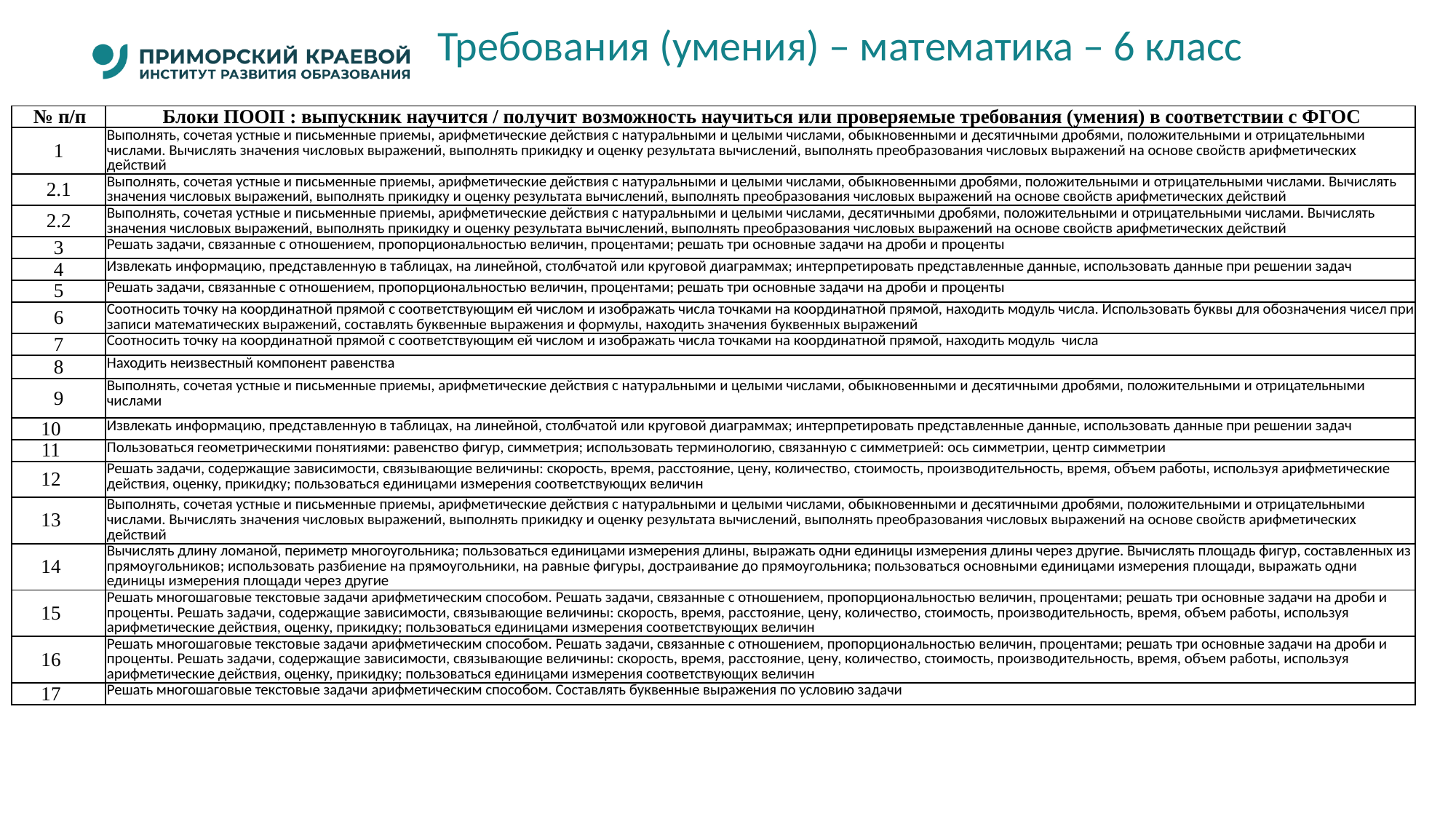

# Требования (умения) – математика – 6 класс
| № п/п | Блоки ПООП : выпускник научится / получит возможность научиться или проверяемые требования (умения) в соответствии с ФГОС |
| --- | --- |
| 1 | Выполнять, сочетая устные и письменные приемы, арифметические действия с натуральными и целыми числами, обыкновенными и десятичными дробями, положительными и отрицательными числами. Вычислять значения числовых выражений, выполнять прикидку и оценку результата вычислений, выполнять преобразования числовых выражений на основе свойств арифметических действий |
| 2.1 | Выполнять, сочетая устные и письменные приемы, арифметические действия с натуральными и целыми числами, обыкновенными дробями, положительными и отрицательными числами. Вычислять значения числовых выражений, выполнять прикидку и оценку результата вычислений, выполнять преобразования числовых выражений на основе свойств арифметических действий |
| 2.2 | Выполнять, сочетая устные и письменные приемы, арифметические действия с натуральными и целыми числами, десятичными дробями, положительными и отрицательными числами. Вычислять значения числовых выражений, выполнять прикидку и оценку результата вычислений, выполнять преобразования числовых выражений на основе свойств арифметических действий |
| 3 | Решать задачи, связанные с отношением, пропорциональностью величин, процентами; решать три основные задачи на дроби и проценты |
| 4 | Извлекать информацию, представленную в таблицах, на линейной, столбчатой или круговой диаграммах; интерпретировать представленные данные, использовать данные при решении задач |
| 5 | Решать задачи, связанные с отношением, пропорциональностью величин, процентами; решать три основные задачи на дроби и проценты |
| 6 | Соотносить точку на координатной прямой с соответствующим ей числом и изображать числа точками на координатной прямой, находить модуль числа. Использовать буквы для обозначения чисел при записи математических выражений, составлять буквенные выражения и формулы, находить значения буквенных выражений |
| 7 | Соотносить точку на координатной прямой с соответствующим ей числом и изображать числа точками на координатной прямой, находить модуль числа |
| 8 | Находить неизвестный компонент равенства |
| 9 | Выполнять, сочетая устные и письменные приемы, арифметические действия с натуральными и целыми числами, обыкновенными и десятичными дробями, положительными и отрицательными числами |
| 10 | Извлекать информацию, представленную в таблицах, на линейной, столбчатой или круговой диаграммах; интерпретировать представленные данные, использовать данные при решении задач |
| 11 | Пользоваться геометрическими понятиями: равенство фигур, симметрия; использовать терминологию, связанную с симметрией: ось симметрии, центр симметрии |
| 12 | Решать задачи, содержащие зависимости, связывающие величины: скорость, время, расстояние, цену, количество, стоимость, производительность, время, объем работы, используя арифметические действия, оценку, прикидку; пользоваться единицами измерения соответствующих величин |
| 13 | Выполнять, сочетая устные и письменные приемы, арифметические действия с натуральными и целыми числами, обыкновенными и десятичными дробями, положительными и отрицательными числами. Вычислять значения числовых выражений, выполнять прикидку и оценку результата вычислений, выполнять преобразования числовых выражений на основе свойств арифметических действий |
| 14 | Вычислять длину ломаной, периметр многоугольника; пользоваться единицами измерения длины, выражать одни единицы измерения длины через другие. Вычислять площадь фигур, составленных из прямоугольников; использовать разбиение на прямоугольники, на равные фигуры, достраивание до прямоугольника; пользоваться основными единицами измерения площади, выражать одни единицы измерения площади через другие |
| 15 | Решать многошаговые текстовые задачи арифметическим способом. Решать задачи, связанные с отношением, пропорциональностью величин, процентами; решать три основные задачи на дроби и проценты. Решать задачи, содержащие зависимости, связывающие величины: скорость, время, расстояние, цену, количество, стоимость, производительность, время, объем работы, используя арифметические действия, оценку, прикидку; пользоваться единицами измерения соответствующих величин |
| 16 | Решать многошаговые текстовые задачи арифметическим способом. Решать задачи, связанные с отношением, пропорциональностью величин, процентами; решать три основные задачи на дроби и проценты. Решать задачи, содержащие зависимости, связывающие величины: скорость, время, расстояние, цену, количество, стоимость, производительность, время, объем работы, используя арифметические действия, оценку, прикидку; пользоваться единицами измерения соответствующих величин |
| 17 | Решать многошаговые текстовые задачи арифметическим способом. Составлять буквенные выражения по условию задачи |